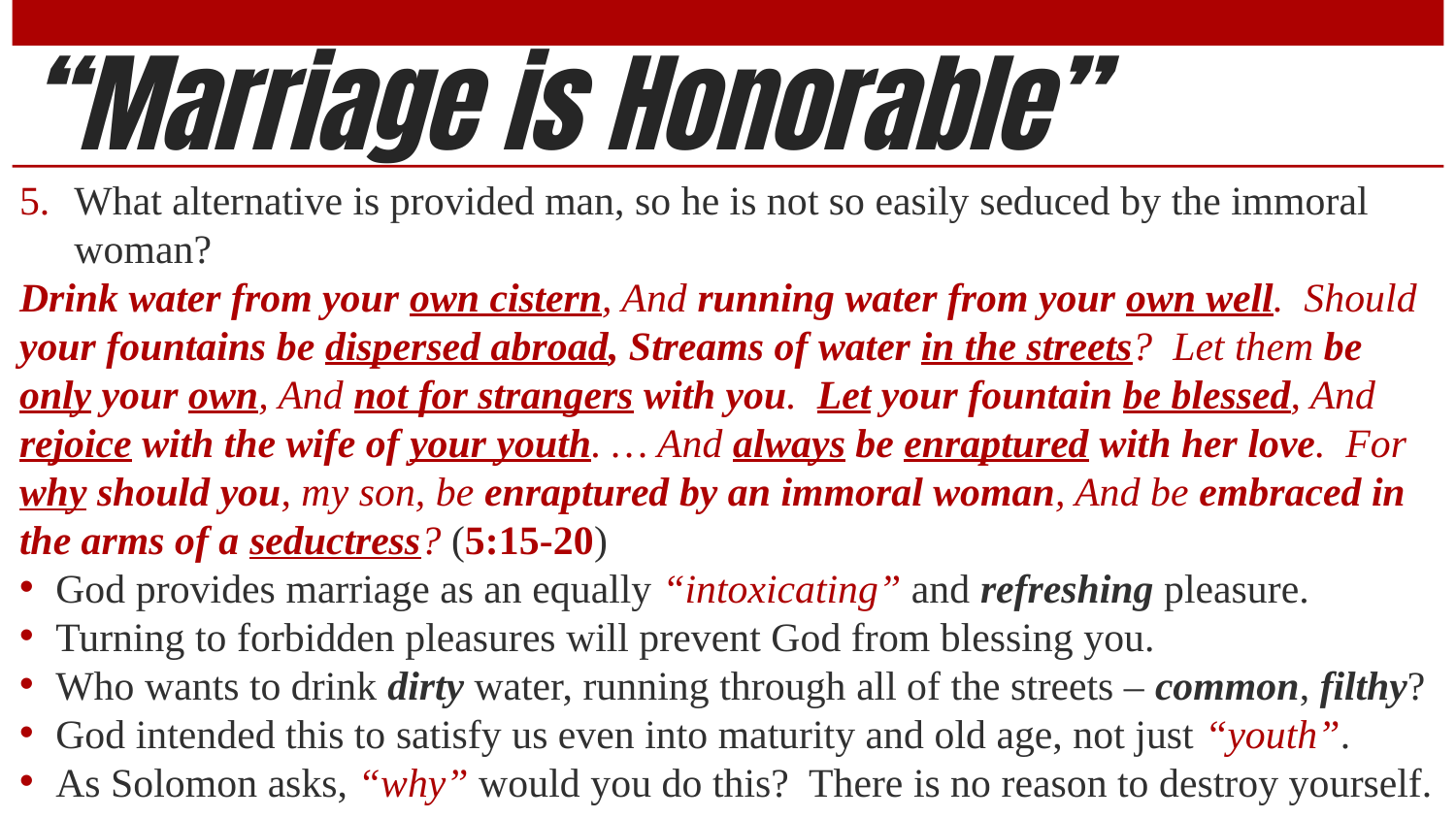

# “Marriage is Honorable”
What alternative is provided man, so he is not so easily seduced by the immoral woman?
Drink water from your own cistern, And running water from your own well.  Should your fountains be dispersed abroad, Streams of water in the streets?  Let them be only your own, And not for strangers with you.  Let your fountain be blessed, And rejoice with the wife of your youth. … And always be enraptured with her love.  For why should you, my son, be enraptured by an immoral woman, And be embraced in the arms of a seductress? (5:15-20)
God provides marriage as an equally “intoxicating” and refreshing pleasure.
Turning to forbidden pleasures will prevent God from blessing you.
Who wants to drink dirty water, running through all of the streets – common, filthy?
God intended this to satisfy us even into maturity and old age, not just “youth”.
As Solomon asks, “why” would you do this?  There is no reason to destroy yourself.